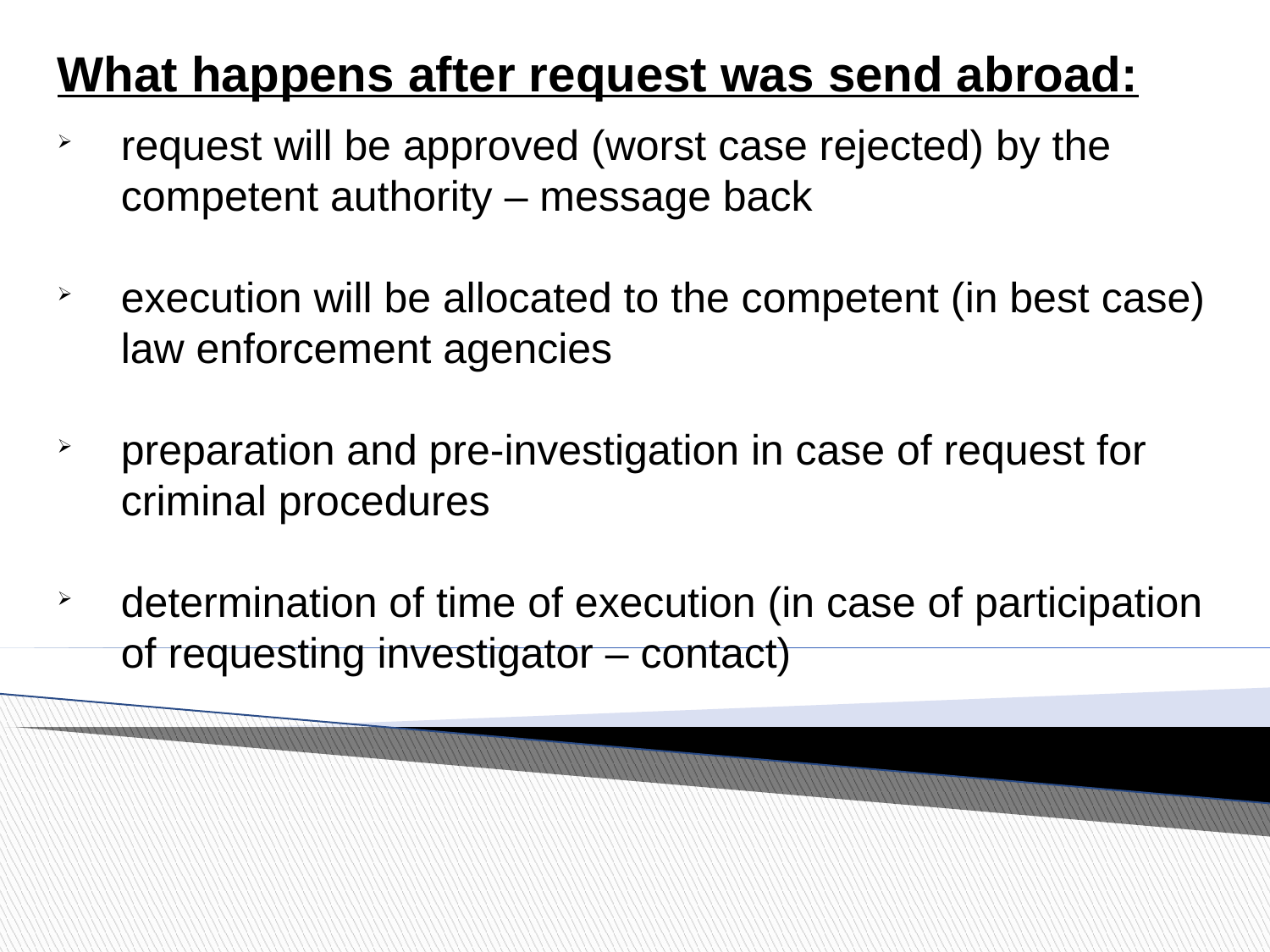

What happens after request was send abroad:

request will be approved (worst case rejected) by the competent authority – message back

execution will be allocated to the competent (in best case) law enforcement agencies

preparation and pre-investigation in case of request for criminal procedures

determination of time of execution (in case of participation of requesting investigator – contact)